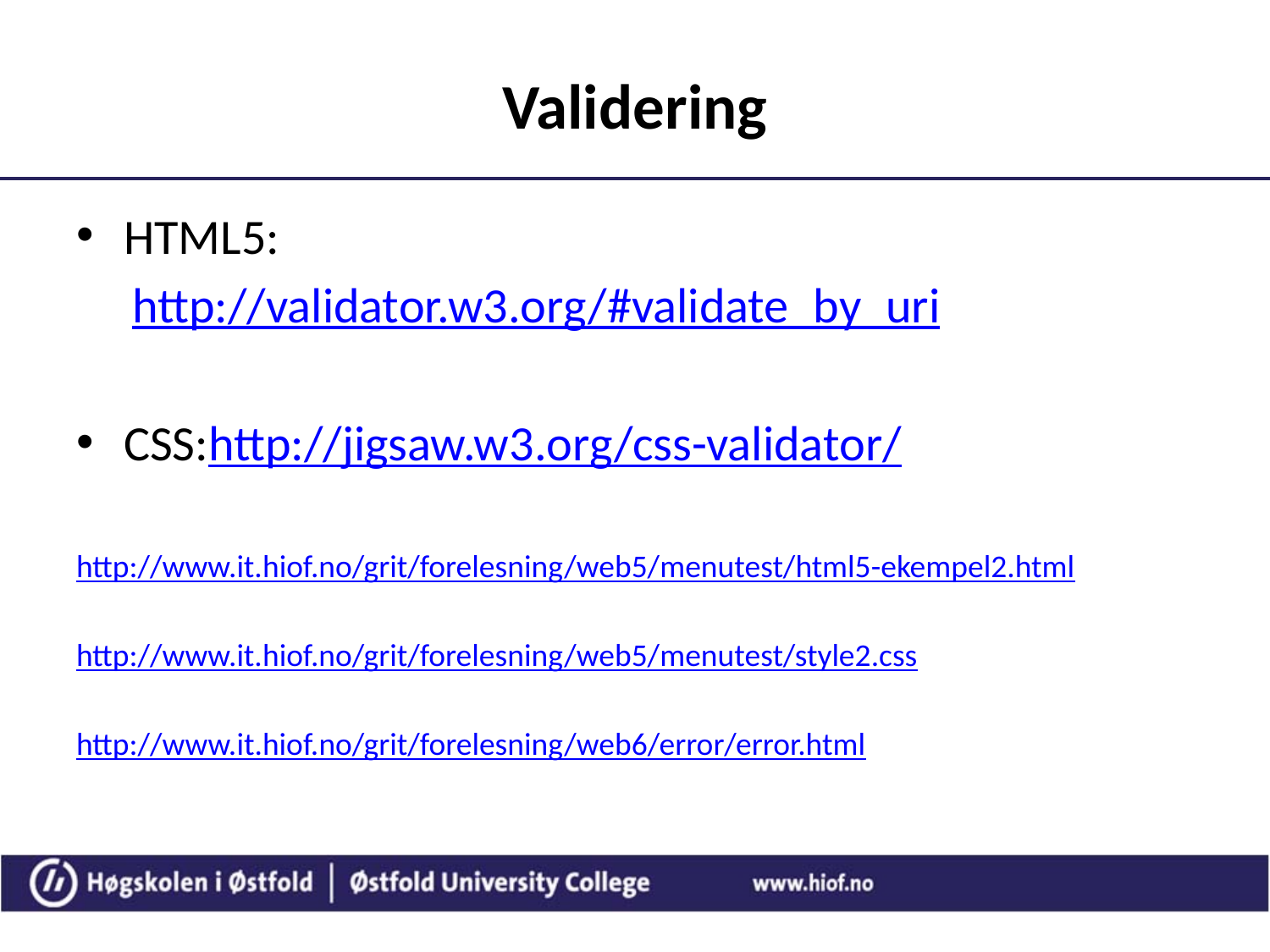

# Validering
HTML5:
     http://validator.w3.org/#validate_by_uri

CSS:
http://jigsaw.w3.org/css-validator/

http://www.it.hiof.no/grit/forelesning/web5/menutest/html5-ekempel2.html

http://www.it.hiof.no/grit/forelesning/web5/menutest/style2.css

http://www.it.hiof.no/grit/forelesning/web6/error/error.html